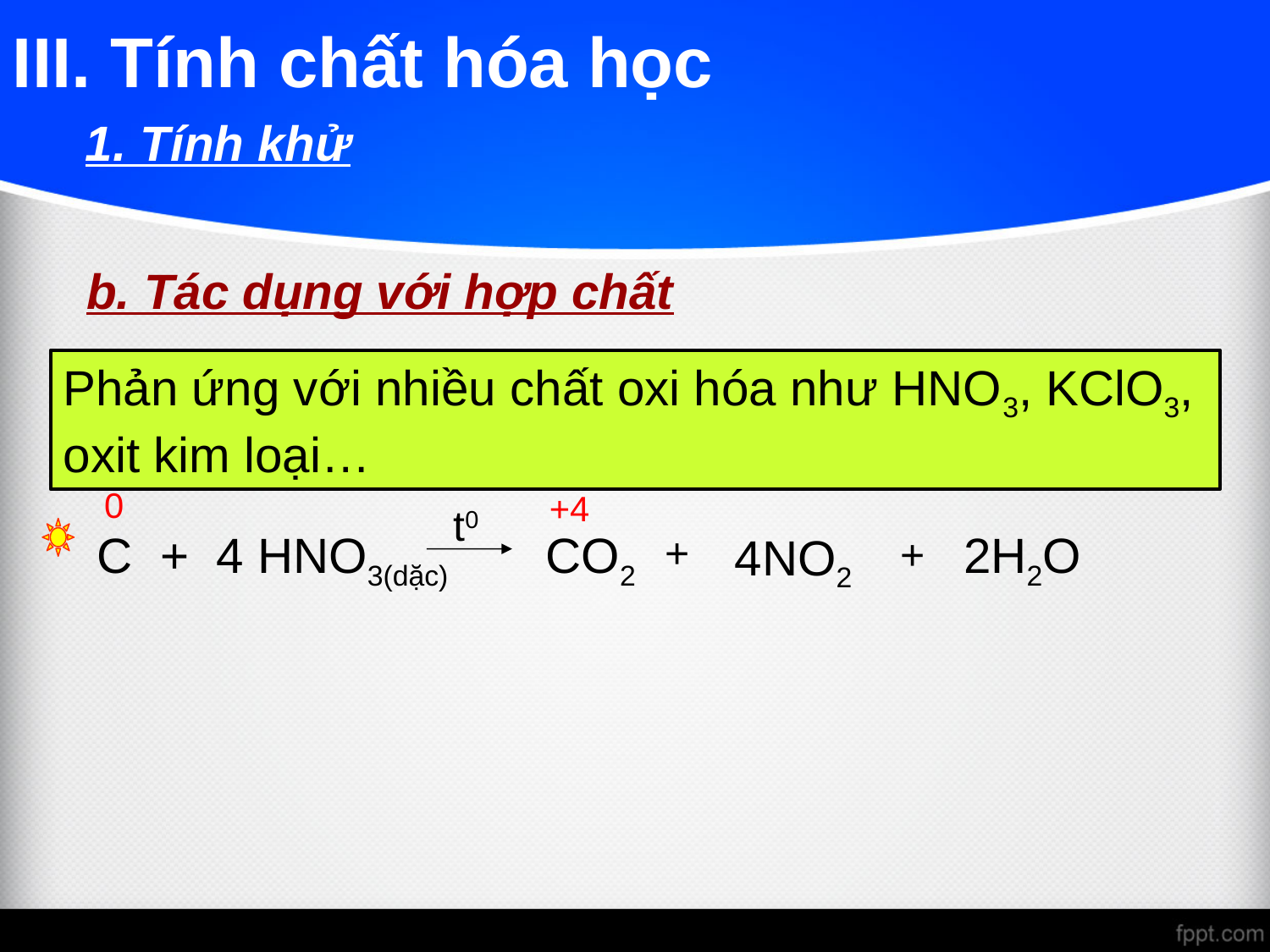

III. Tính chất hóa học
1. Tính khử
b. Tác dụng với hợp chất
Phản ứng với nhiều chất oxi hóa như HNO3, KClO3,
oxit kim loại…
0
  +4
t0
C  +  4 HNO3(dặc)
CO2
2H2O
+
4NO2
+